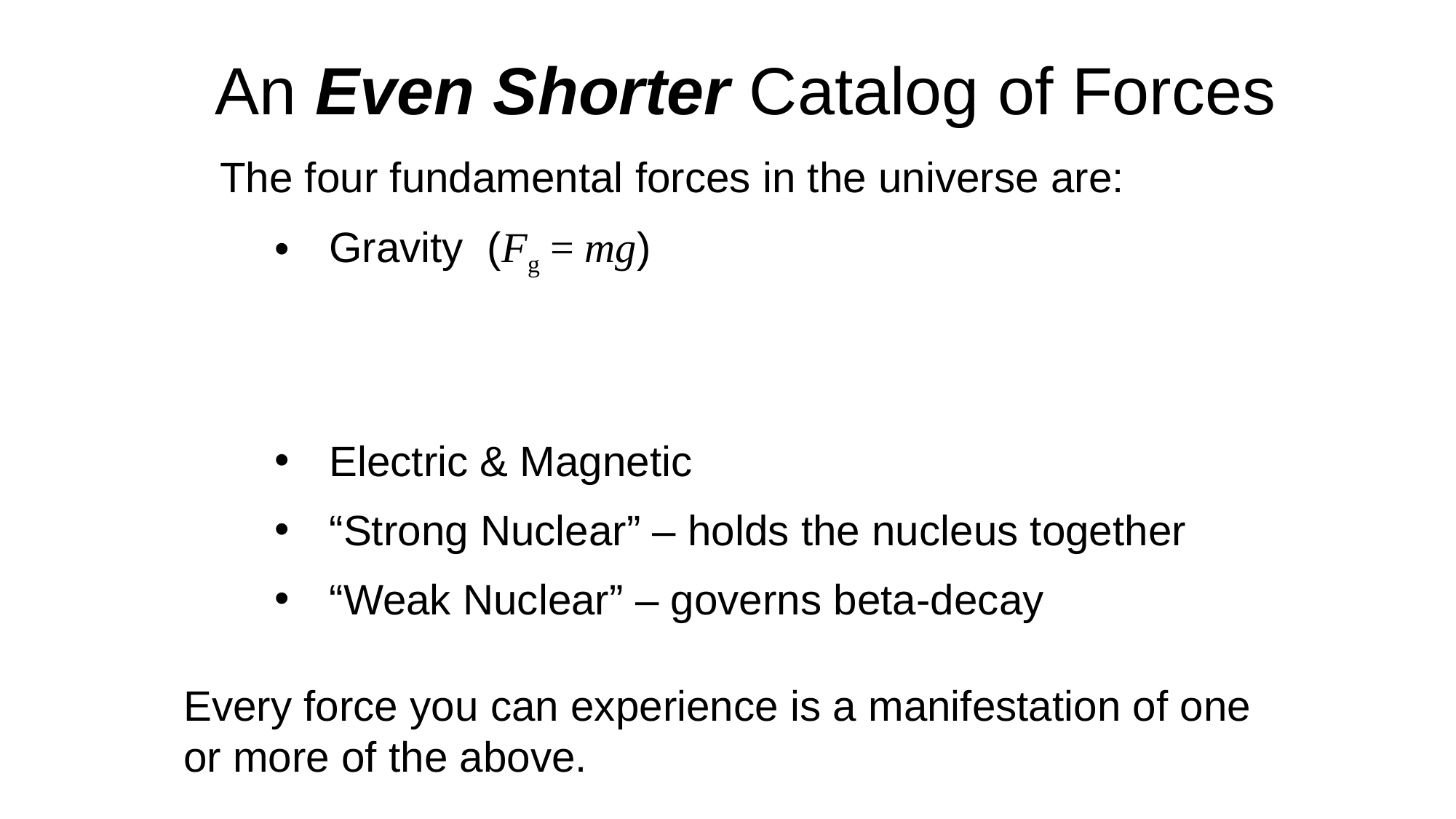

An Even Shorter Catalog of Forces
The four fundamental forces in the universe are:
Gravity  (Fg = mg)

Electric & Magnetic
“Strong Nuclear” – holds the nucleus together
“Weak Nuclear” – governs beta-decay
Every force you can experience is a manifestation of one or more of the above.